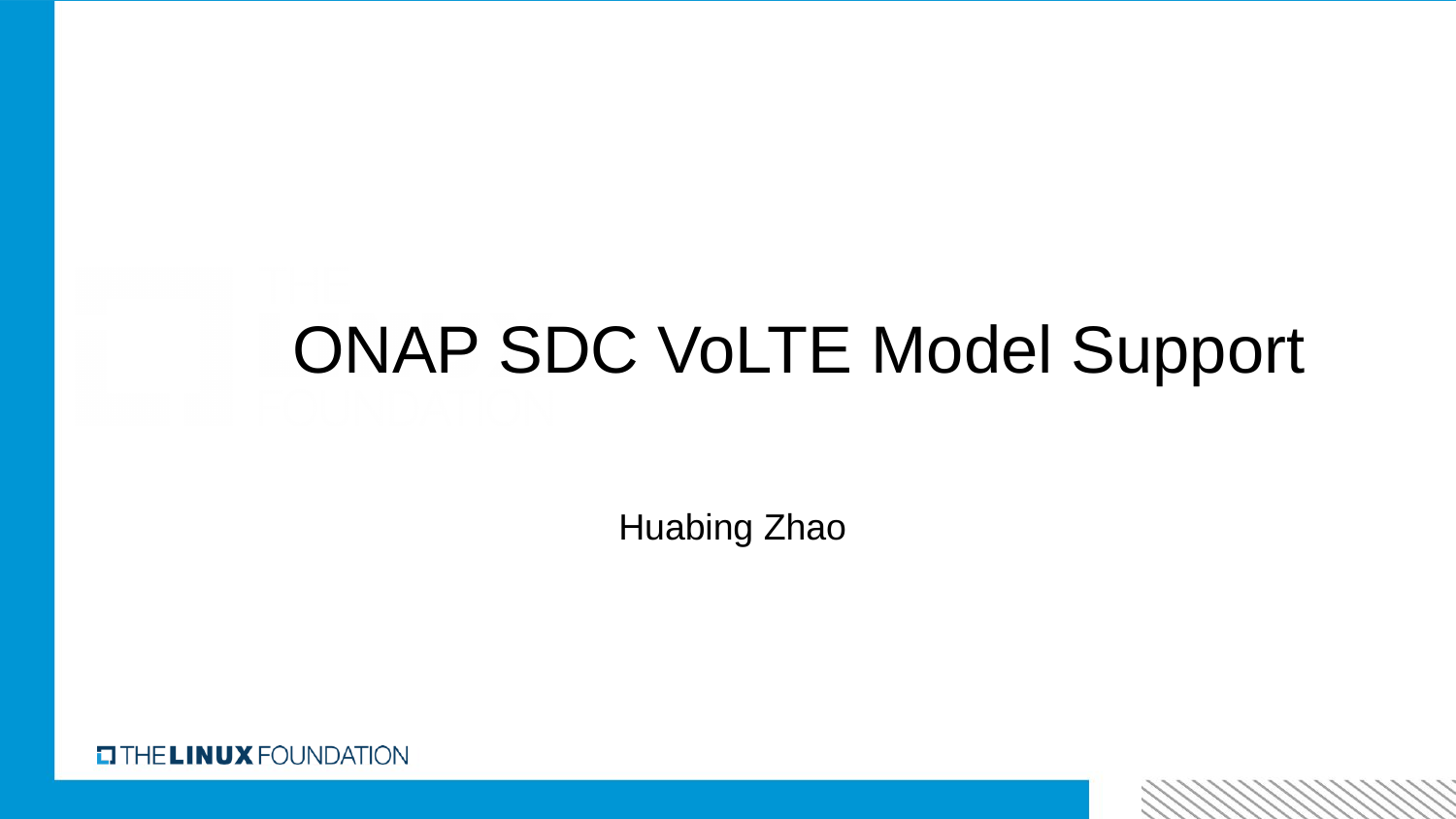

# ONAP SDC VoLTE Model Support
Huabing Zhao